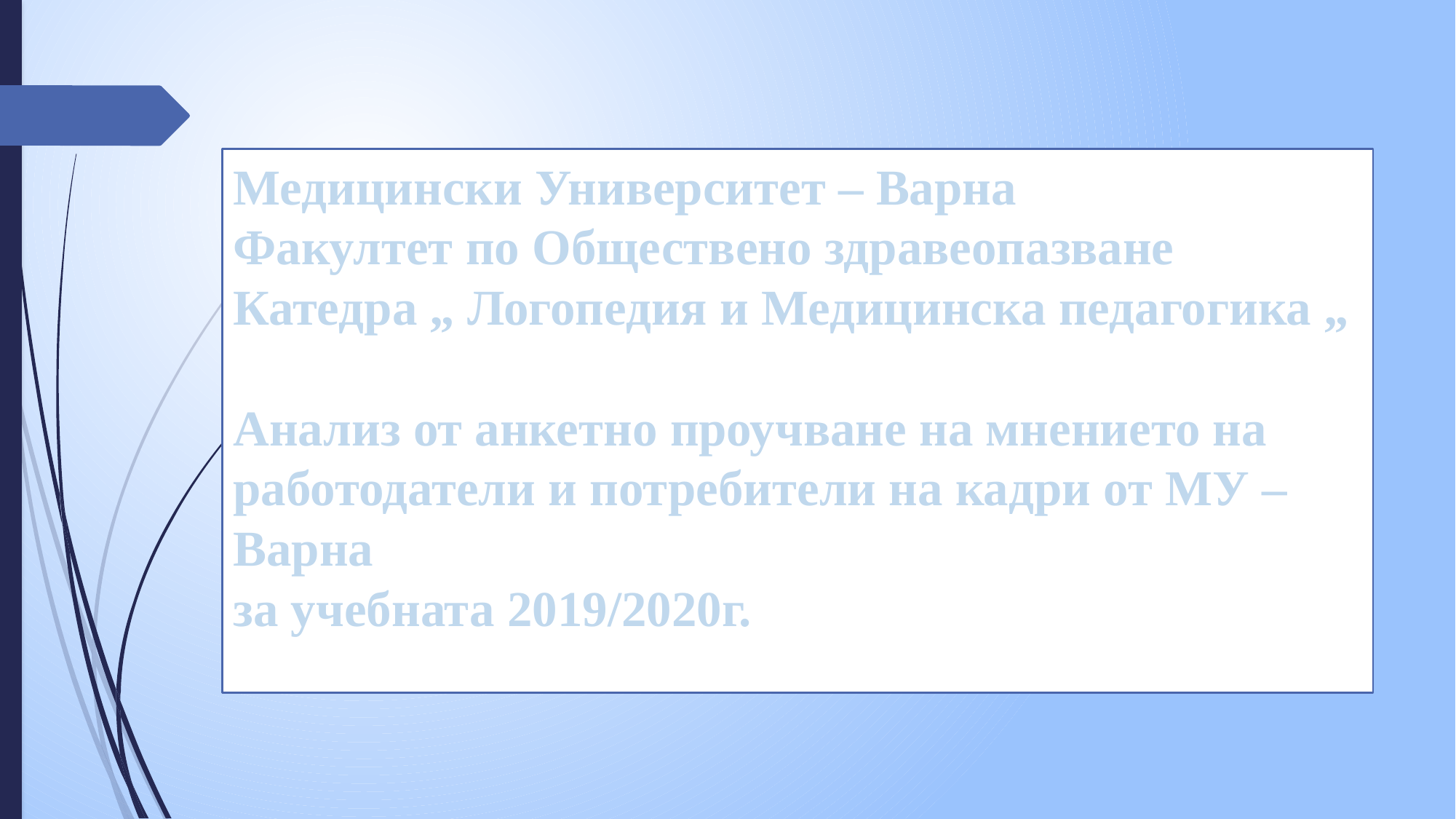

# Медицински Университет – Варна Факултет по Обществено здравеопазване Катедра „ Логопедия и Медицинска педагогика „ Анализ от анкетно проучване на мнението на работодатели и потребители на кадри от МУ – Варна за учебната 2019/2020г.